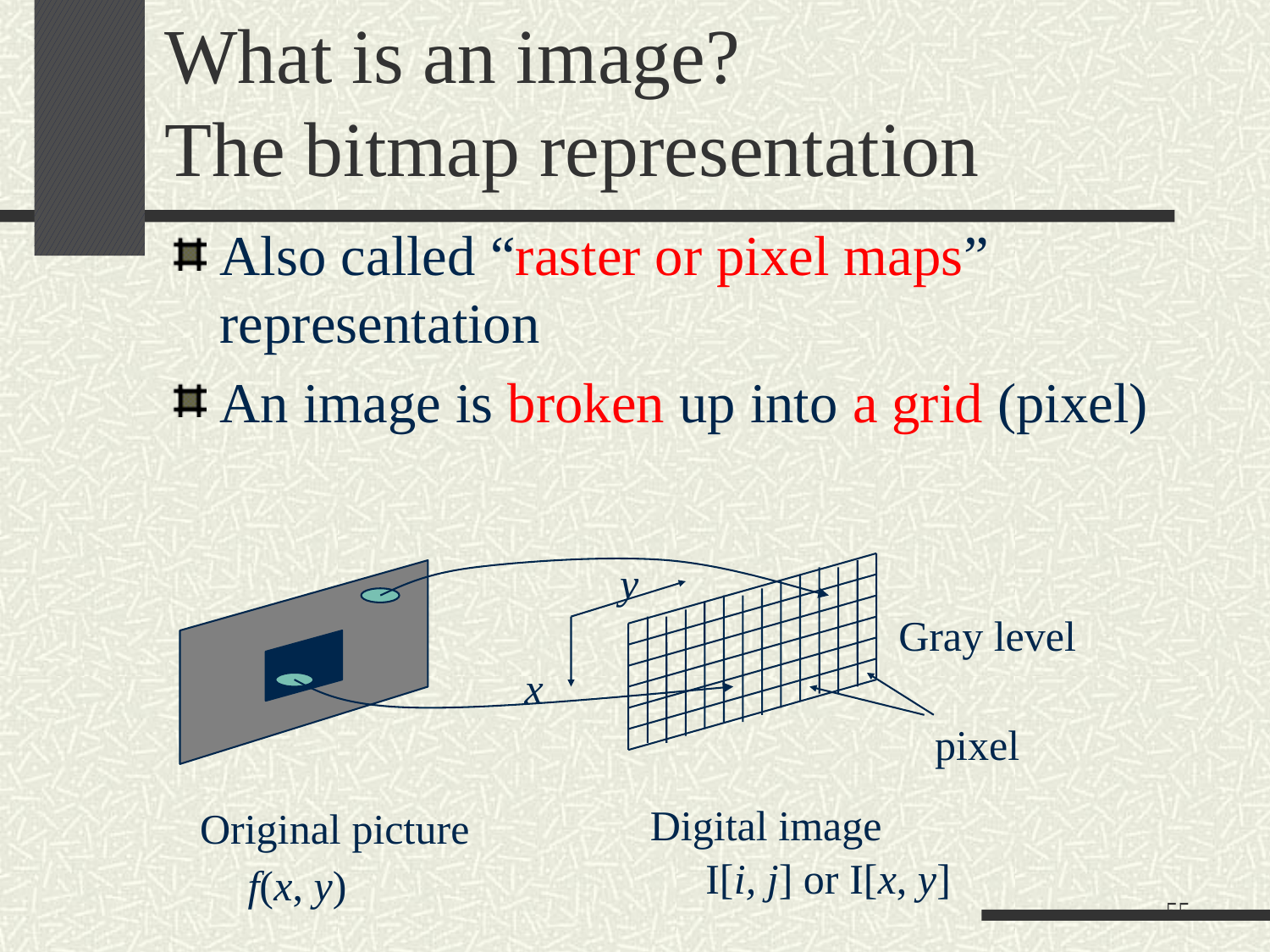

# What is an image? The bitmap representation
Also called “raster or pixel maps” representation
An image is broken up into a grid (pixel)
y

Gray level

x

pixel
Digital image
Original picture
I[i, j] or I[x, y]
f(x, y)
55